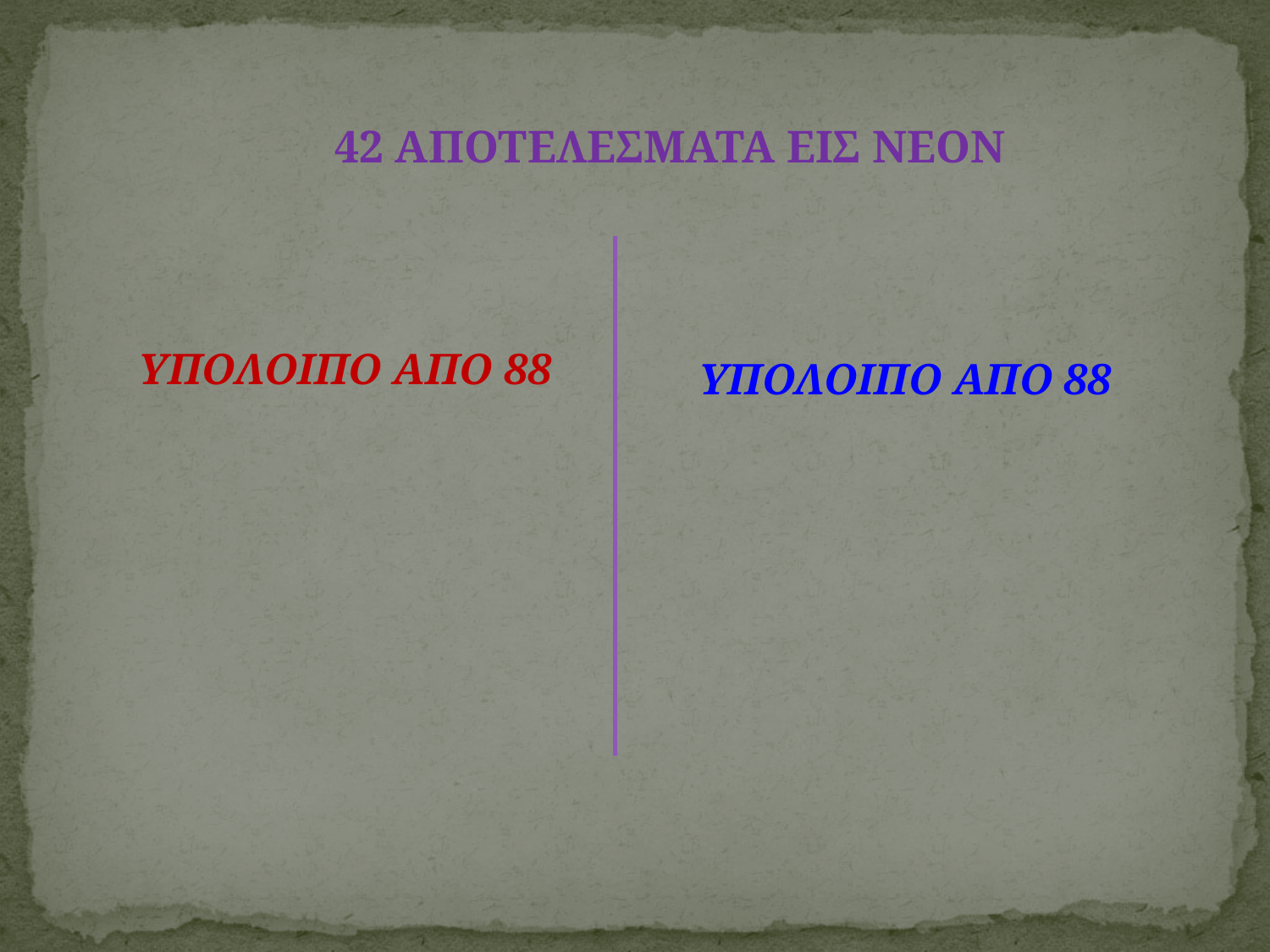

42 ΑΠΟΤΕΛΕΣΜΑΤΑ ΕΙΣ ΝΕΟΝ
ΥΠΟΛΟΙΠΟ ΑΠΟ 88
ΥΠΟΛΟΙΠΟ ΑΠΟ 88